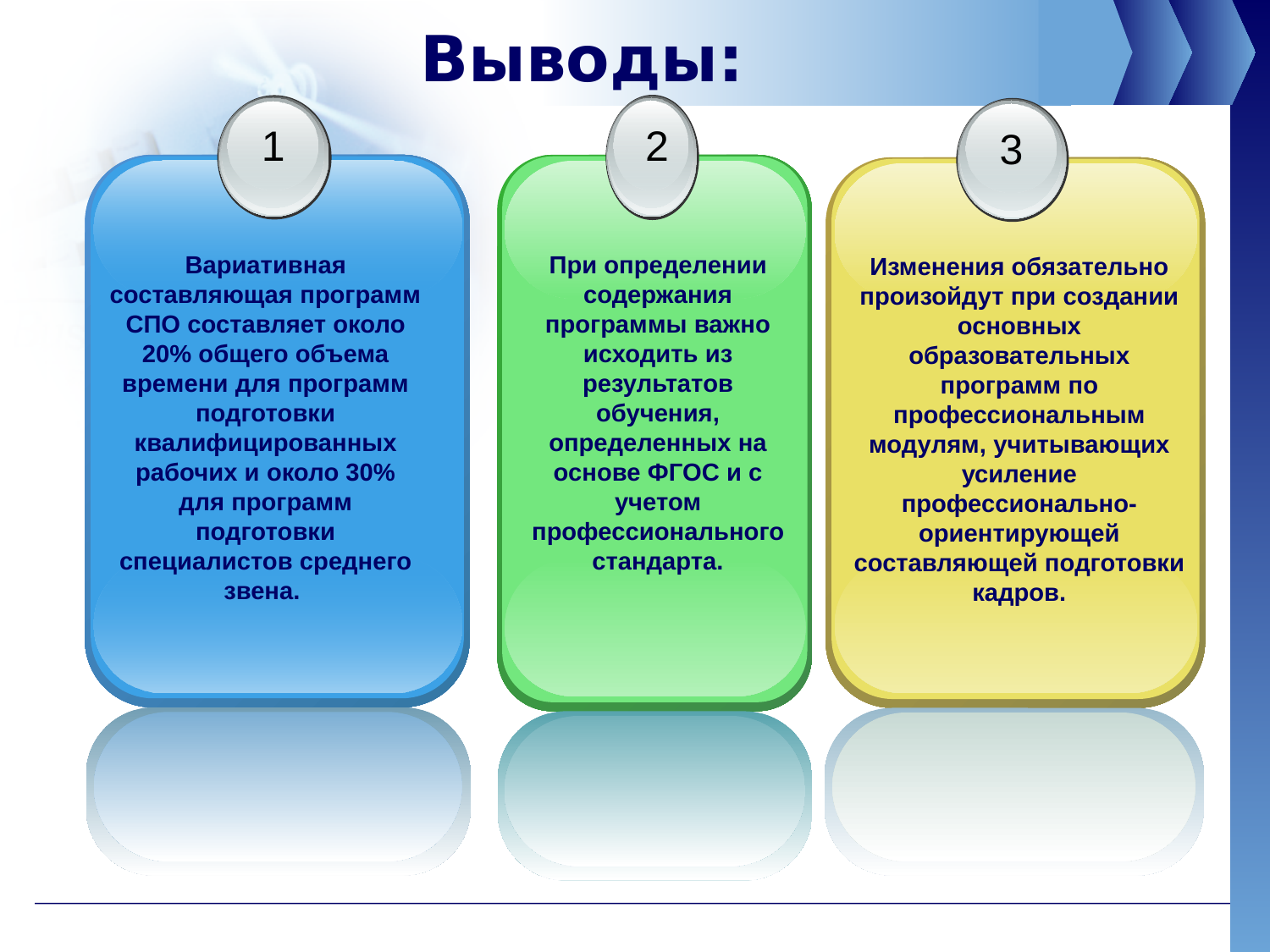

# Выводы:

2

При определении содержания программы важно исходить из результатов обучения, определенных на основе ФГОС и с учетом профессионального стандарта.

1

3

Изменения обязательно произойдут при создании основных образовательных программ по профессиональным модулям, учитывающих усиление профессионально-ориентирующей составляющей подготовки кадров.

Вариативная составляющая программ СПО составляет около 20% общего объема времени для программ подготовки квалифицированных рабочих и около 30% для программ подготовки специалистов среднего звена.